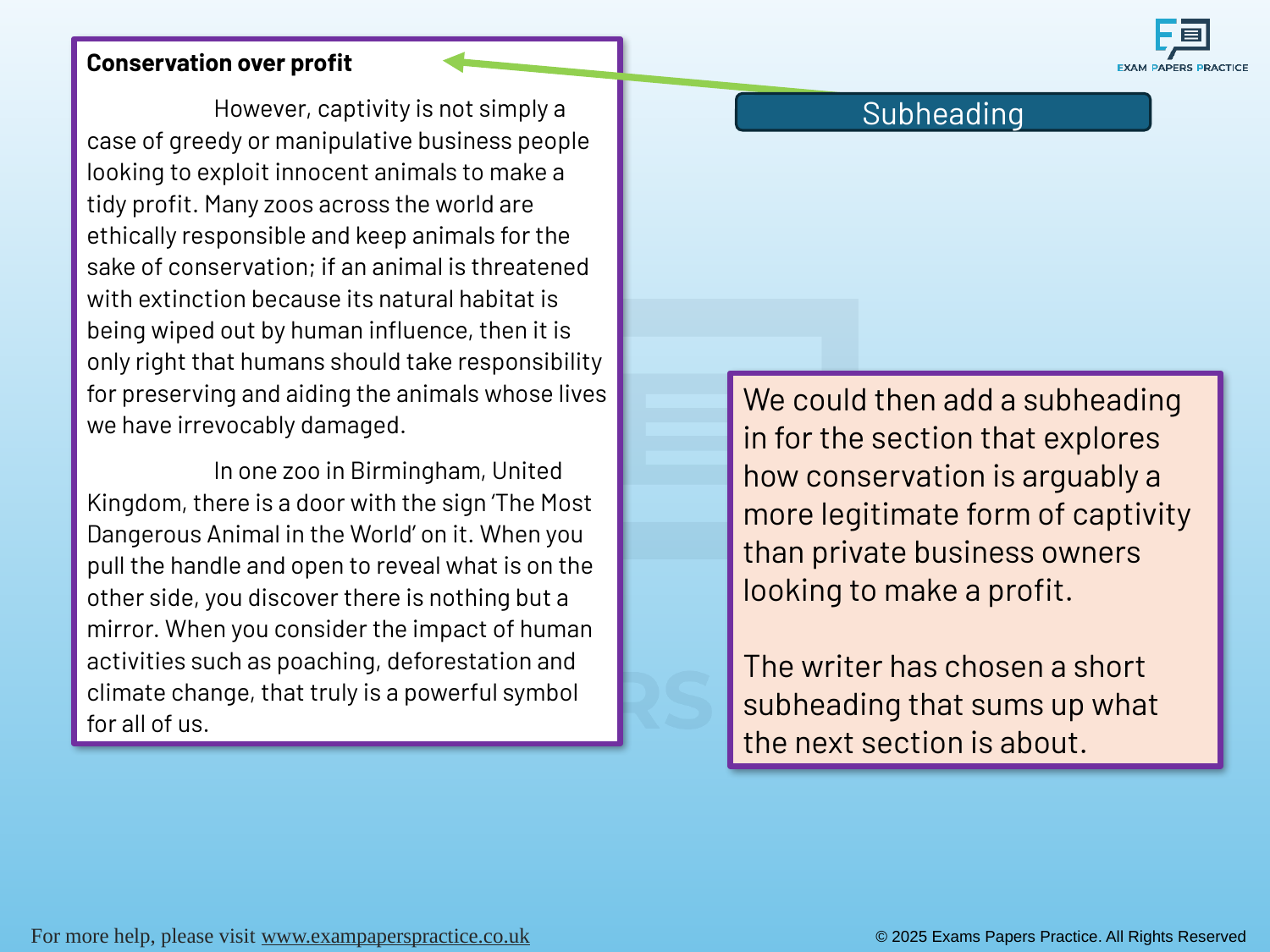

Conservation over profit
	However, captivity is not simply a case of greedy or manipulative business people looking to exploit innocent animals to make a tidy profit. Many zoos across the world are ethically responsible and keep animals for the sake of conservation; if an animal is threatened with extinction because its natural habitat is being wiped out by human influence, then it is only right that humans should take responsibility for preserving and aiding the animals whose lives we have irrevocably damaged.
	In one zoo in Birmingham, United Kingdom, there is a door with the sign ‘The Most Dangerous Animal in the World’ on it. When you pull the handle and open to reveal what is on the other side, you discover there is nothing but a mirror. When you consider the impact of human activities such as poaching, deforestation and climate change, that truly is a powerful symbol for all of us.
Subheading
We could then add a subheading in for the section that explores how conservation is arguably a more legitimate form of captivity than private business owners looking to make a profit.

The writer has chosen a short subheading that sums up what the next section is about.